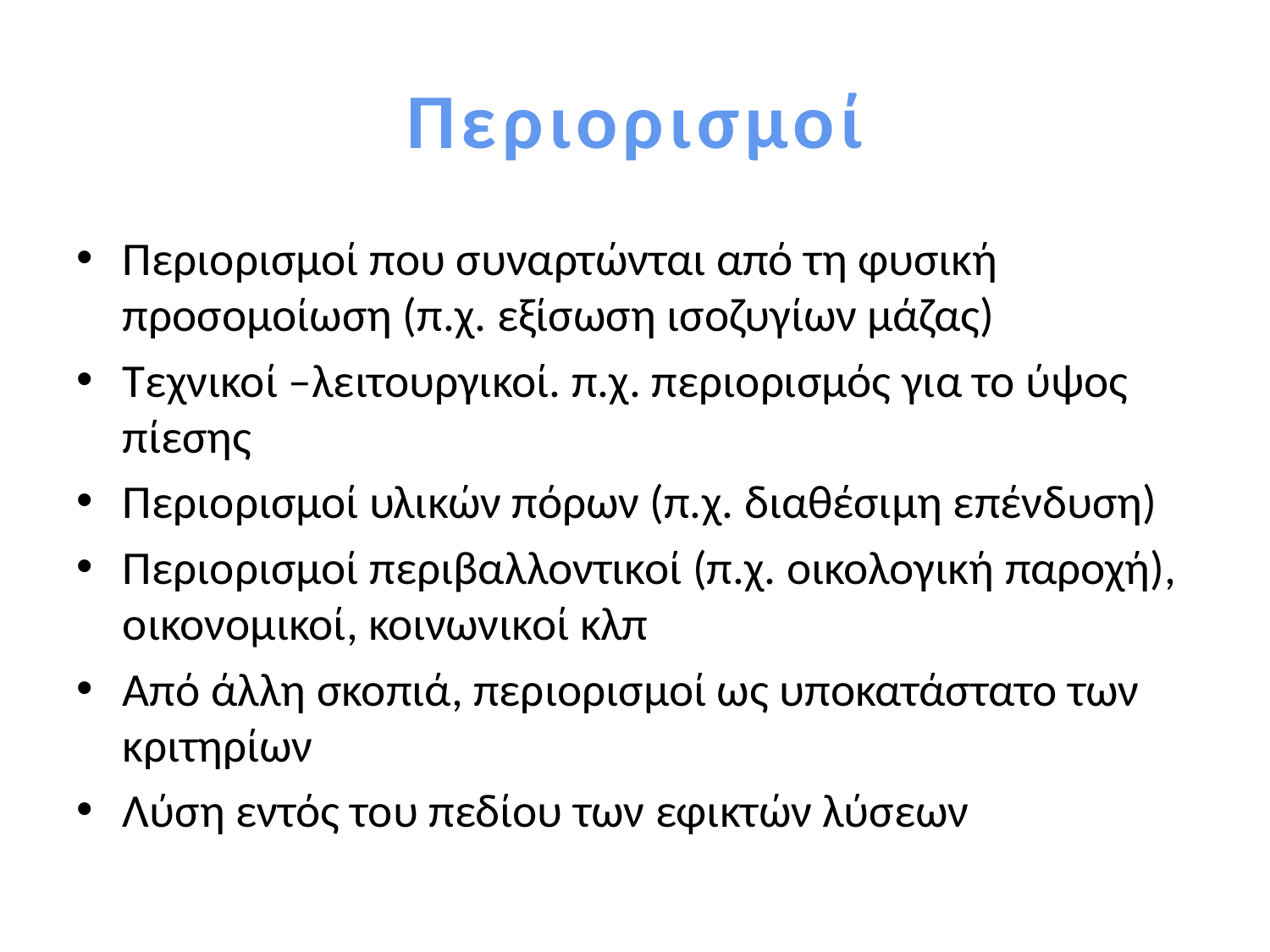

# Περιορισμοί
Περιορισμοί που συναρτώνται από τη φυσική  προσομοίωση (π.χ. εξίσωση ισοζυγίων μάζας)
Τεχνικοί –λειτουργικοί. π.χ. περιορισμός για το ύψος πίεσης
Περιορισμοί υλικών πόρων (π.χ. διαθέσιμη επένδυση)
Περιορισμοί περιβαλλοντικοί (π.χ. οικολογική παροχή), οικονομικοί, κοινωνικοί κλπ
Από άλλη σκοπιά, περιορισμοί ως υποκατάστατο των κριτηρίων
Λύση εντός του πεδίου των εφικτών λύσεων